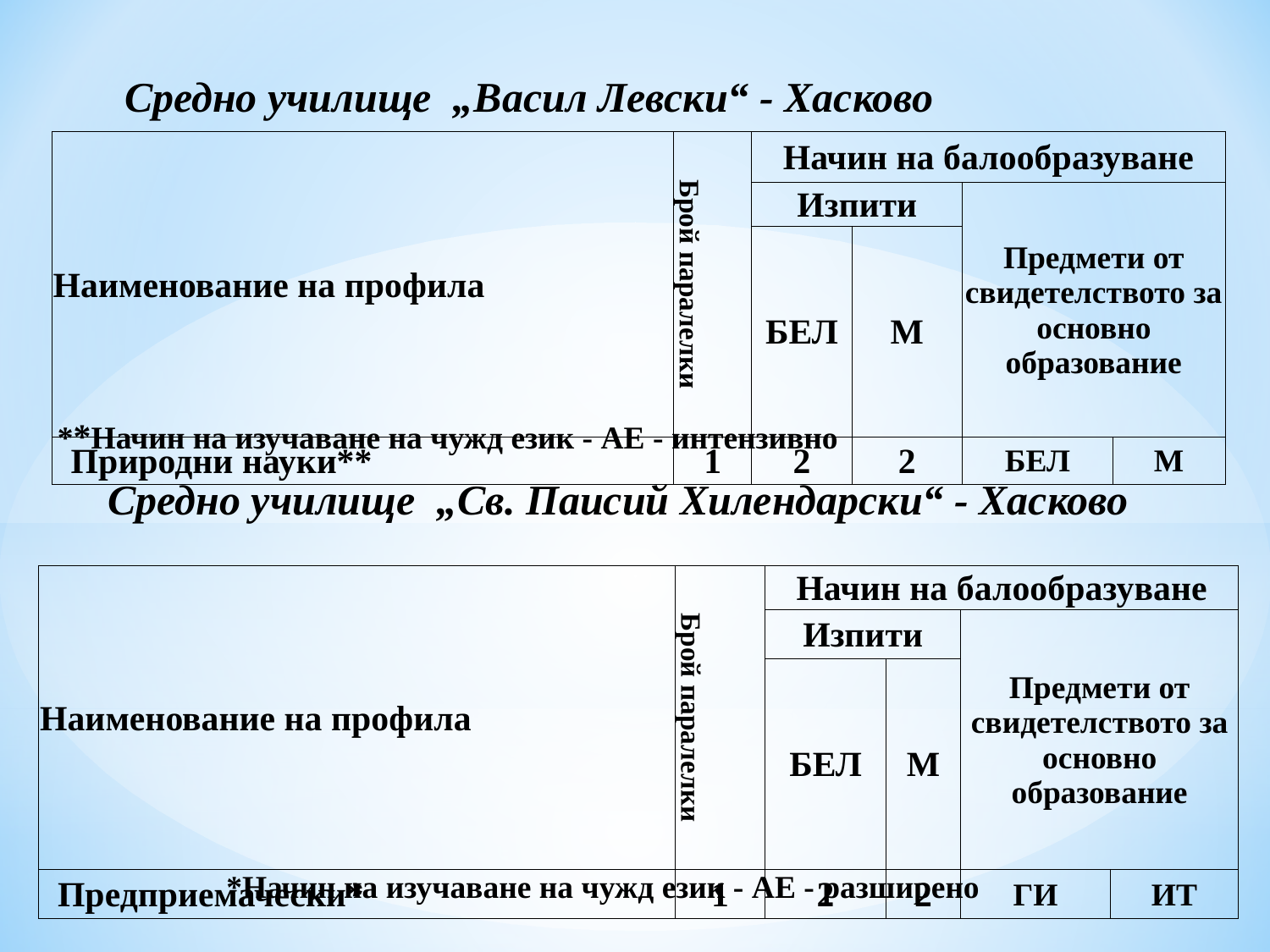

Средно училище  „Васил Левски“ - Хасково
| Наименование на профила | Брой паралелки | Начин на балообразуване |  |  |  |
| --- | --- | --- | --- | --- | --- |
|  |  | Изпити |  | Предмети от свидетелството за основно образование |  |
|  |  | БЕЛ | М |  |  |
| Природни науки\*\* | 1 | 2 | 2 | БЕЛ | М |
**Начин на изучаване на чужд език - АЕ - интензивно
Средно училище  „Св. Паисий Хилендарски“ - Хасково
| Наименование на профила | Брой паралелки | Начин на балообразуване |  |  |  |
| --- | --- | --- | --- | --- | --- |
|  |  | Изпити |  | Предмети от свидетелството за основно образование |  |
|  |  | БЕЛ | М |  |  |
| Предприемачески\* | 1 | 2 | 2 | ГИ | ИТ |
*Начин на изучаване на чужд език - АЕ - разширено